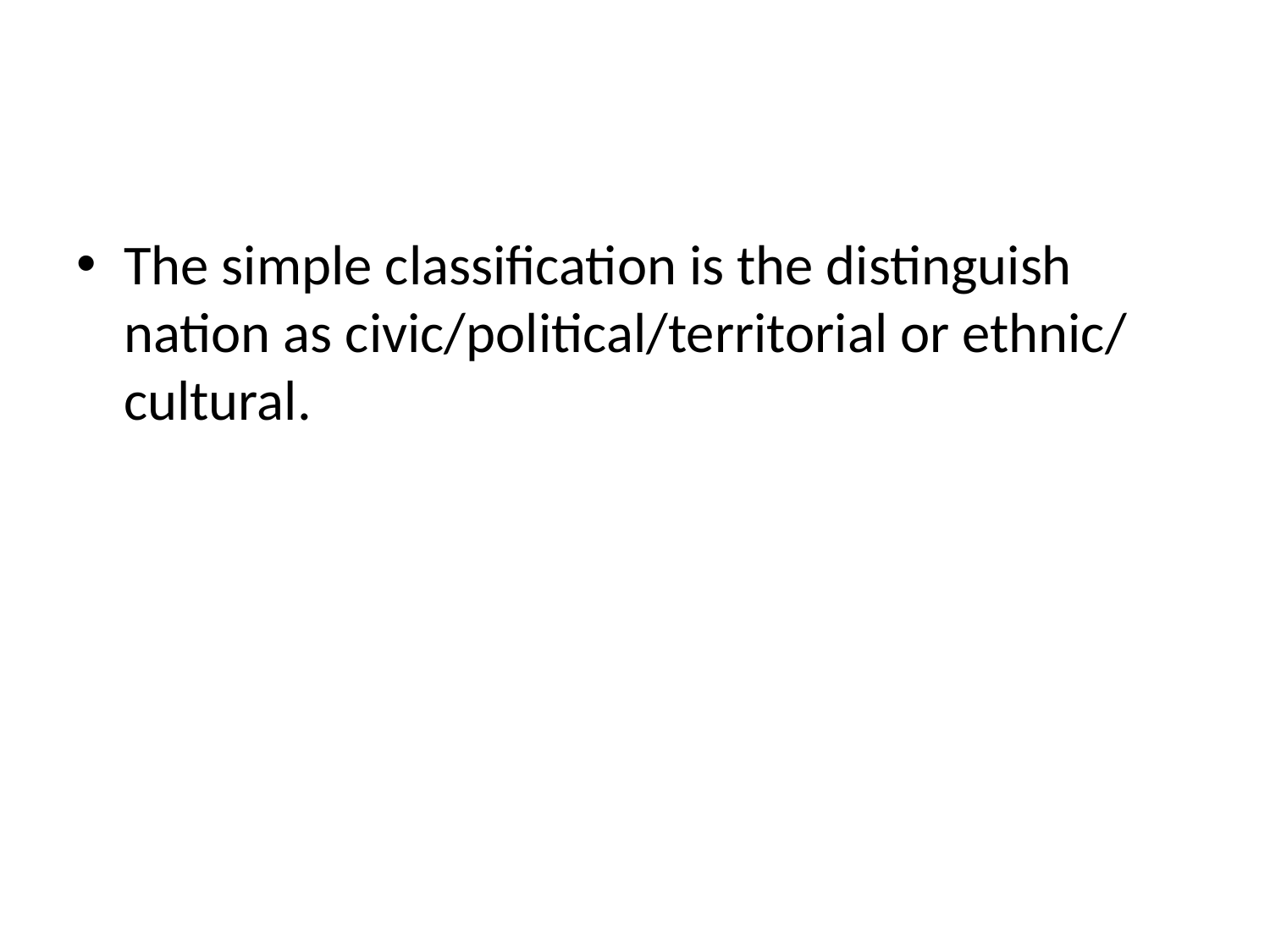

#
The simple classification is the distinguish nation as civic/political/territorial or ethnic/ cultural.